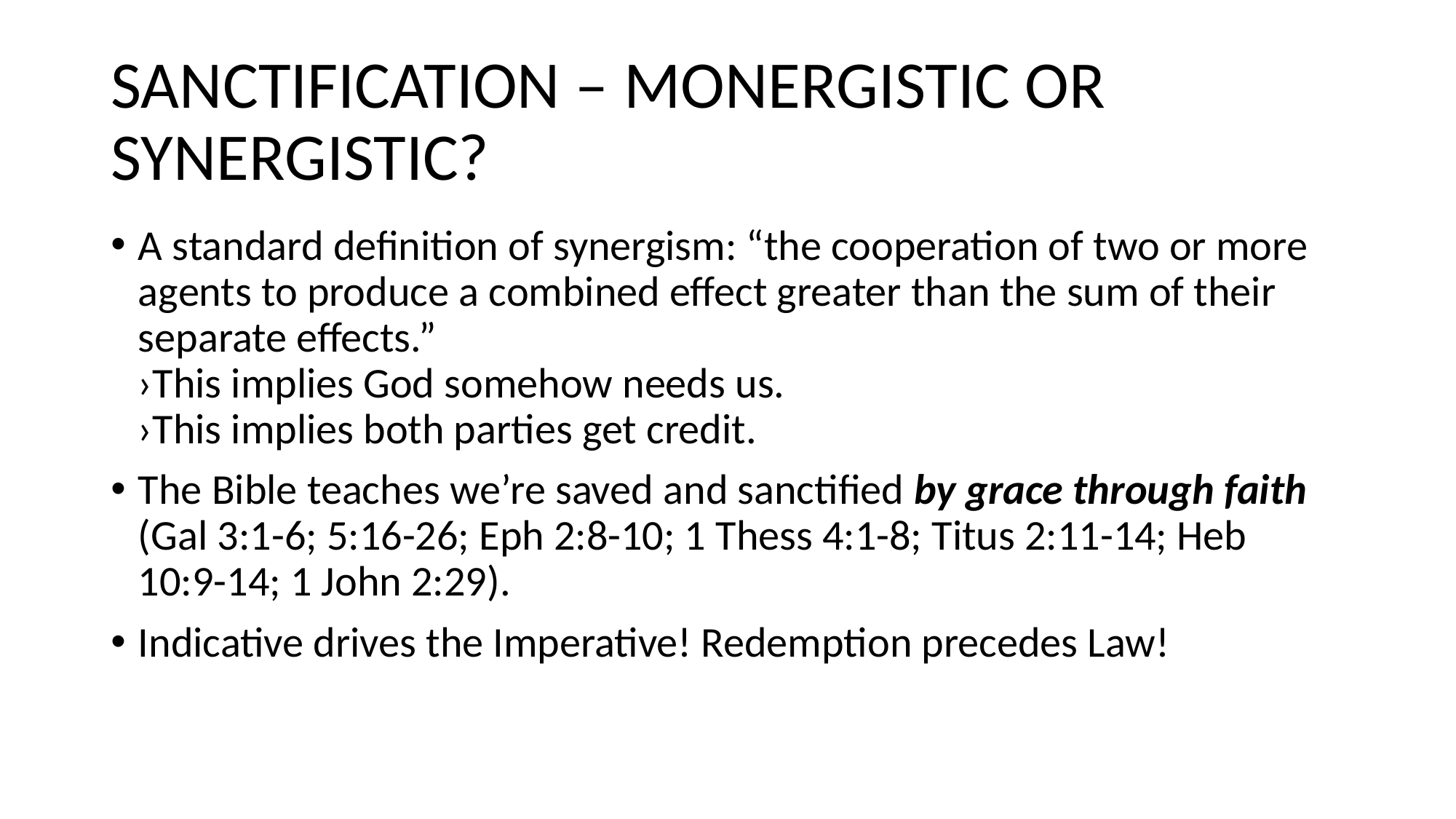

# SANCTIFICATION – MONERGISTIC OR SYNERGISTIC?
A standard definition of synergism: “the cooperation of two or more agents to produce a combined effect greater than the sum of their separate effects.” 									›This implies God somehow needs us. 					›This implies both parties get credit.
The Bible teaches we’re saved and sanctified by grace through faith (Gal 3:1-6; 5:16-26; Eph 2:8-10; 1 Thess 4:1-8; Titus 2:11-14; Heb 10:9-14; 1 John 2:29).
Indicative drives the Imperative! Redemption precedes Law!